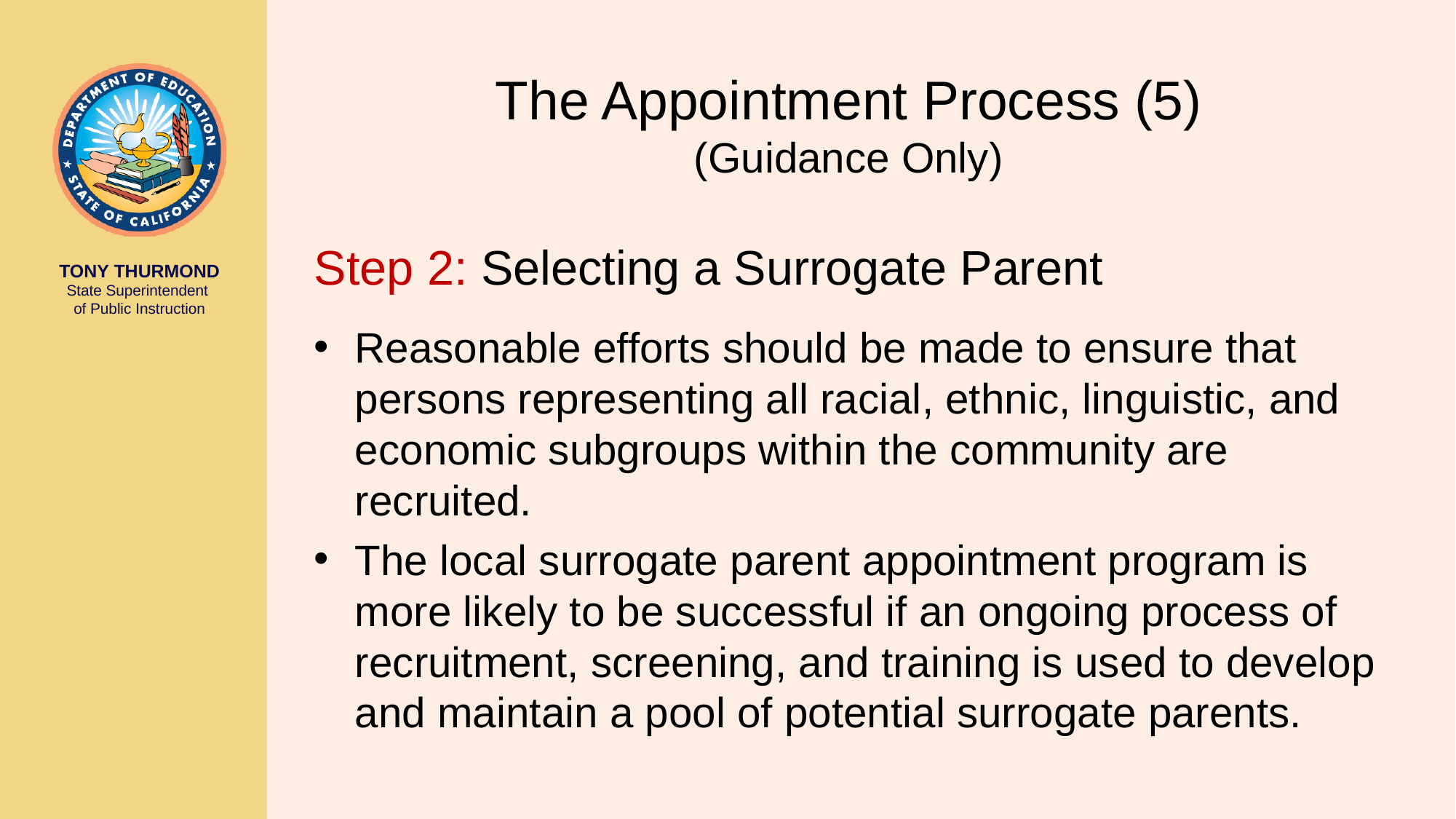

# The Appointment Process (5) (Guidance Only)
Step 2: Selecting a Surrogate Parent

Reasonable efforts should be made to ensure that persons representing all racial, ethnic, linguistic, and economic subgroups within the community are recruited.
The local surrogate parent appointment program is more likely to be successful if an ongoing process of recruitment, screening, and training is used to develop and maintain a pool of potential surrogate parents.